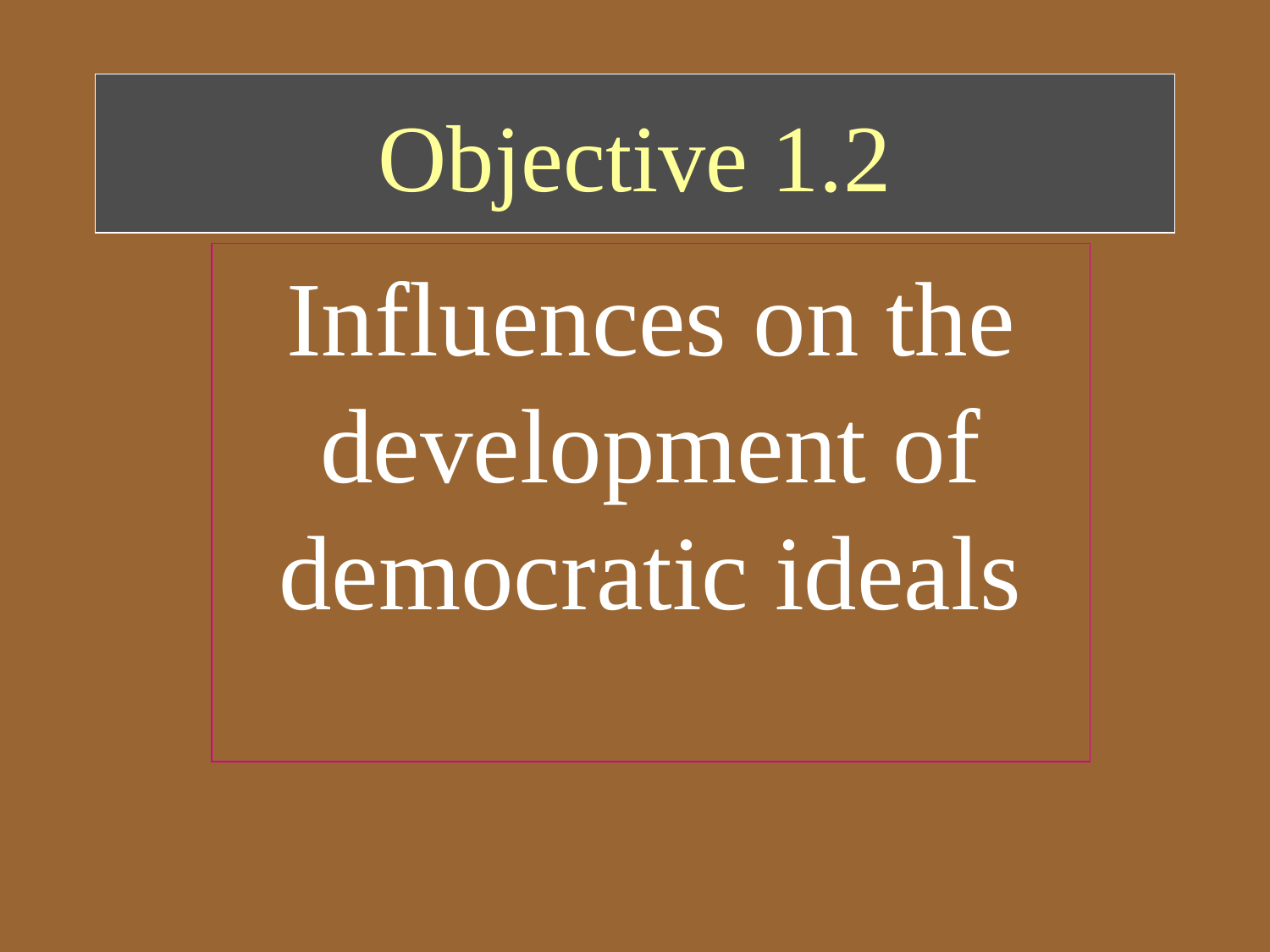

# Objective 1.2
Influences on the development of democratic ideals